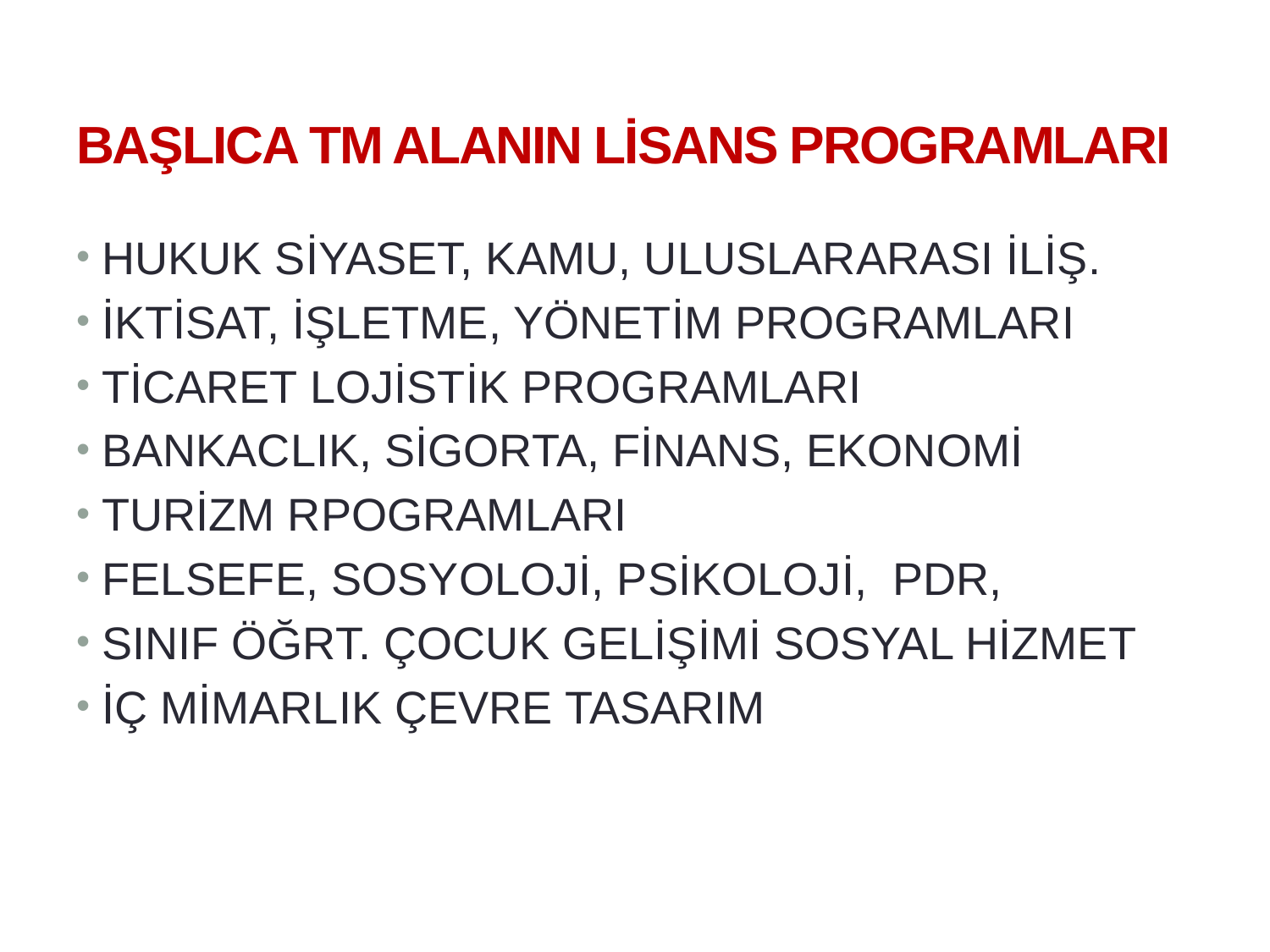

25.11.2019
43
# BAŞLICA TM ALANIN LİSANS PROGRAMLARI
HUKUK SİYASET, KAMU, ULUSLARARASI İLİŞ.
İKTİSAT, İŞLETME, YÖNETİM PROGRAMLARI
TİCARET LOJİSTİK PROGRAMLARI
BANKACLIK, SİGORTA, FİNANS, EKONOMİ
TURİZM RPOGRAMLARI
FELSEFE, SOSYOLOJİ, PSİKOLOJİ,  PDR,
SINIF ÖĞRT. ÇOCUK GELİŞİMİ SOSYAL HİZMET
İÇ MİMARLIK ÇEVRE TASARIM